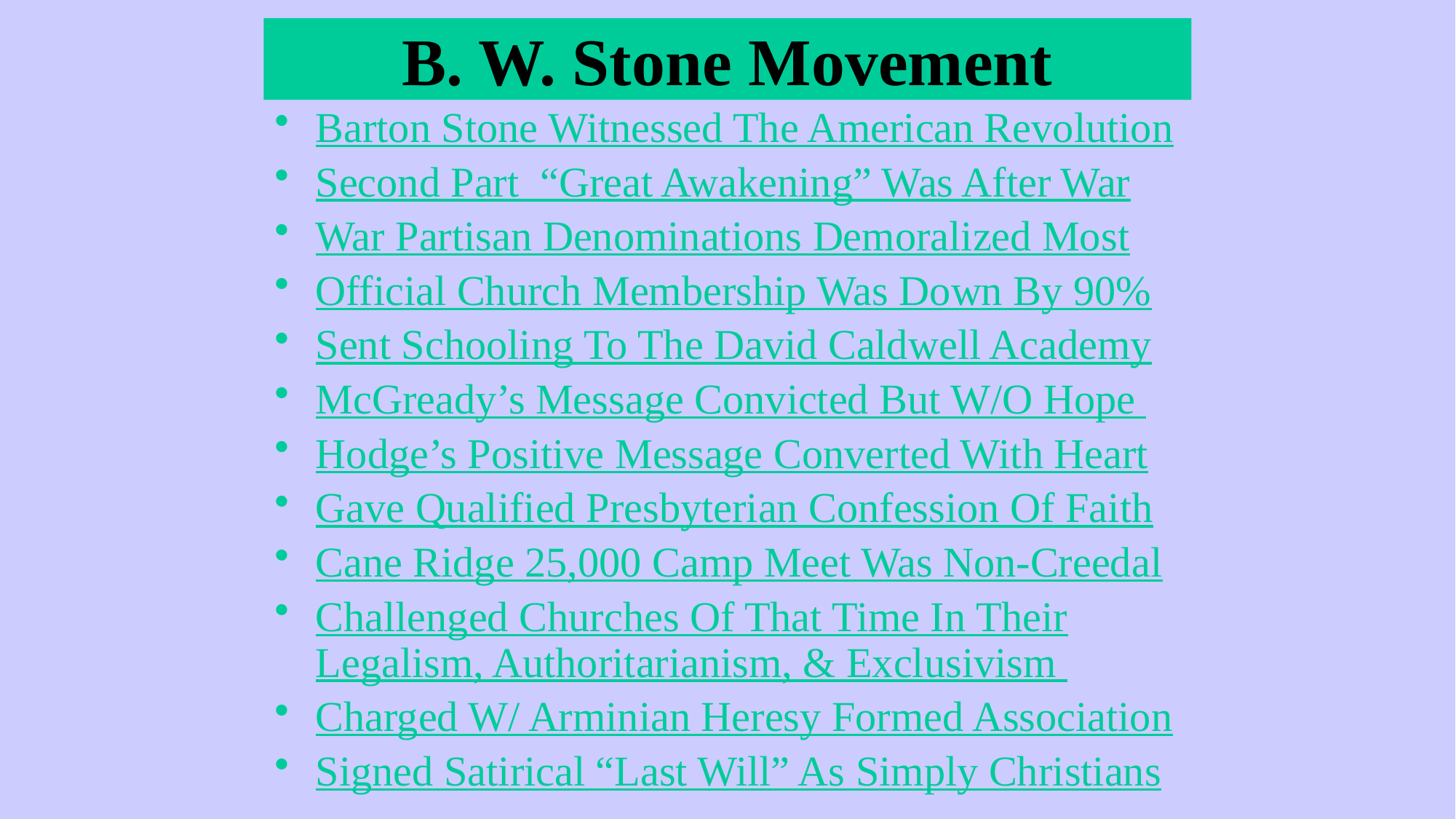

David Lee Burris:
His Cousin Was A Signer Of The Declaration Of Independence & His Older Brothers Fought In The War;
Rice Haggard Worked With Stone & Was Link With O’Kelly Movement Not Accepting American Bishop;
Black Freemen At Cane Ridge Building Segregated To The Upstairs Gallery
OTHER PREACHERS AT CANE RIDGE  LEFT TO EMBRACE SHAKERISM
# B. W. Stone Movement
Barton Stone Witnessed The American Revolution
Second Part  “Great Awakening” Was After War
War Partisan Denominations Demoralized Most
Official Church Membership Was Down By 90%
Sent Schooling To The David Caldwell Academy
McGready’s Message Convicted But W/O Hope
Hodge’s Positive Message Converted With Heart
Gave Qualified Presbyterian Confession Of Faith
Cane Ridge 25,000 Camp Meet Was Non-Creedal
Challenged Churches Of That Time In Their Legalism, Authoritarianism, & Exclusivism
Charged W/ Arminian Heresy Formed Association
Signed Satirical “Last Will” As Simply Christians